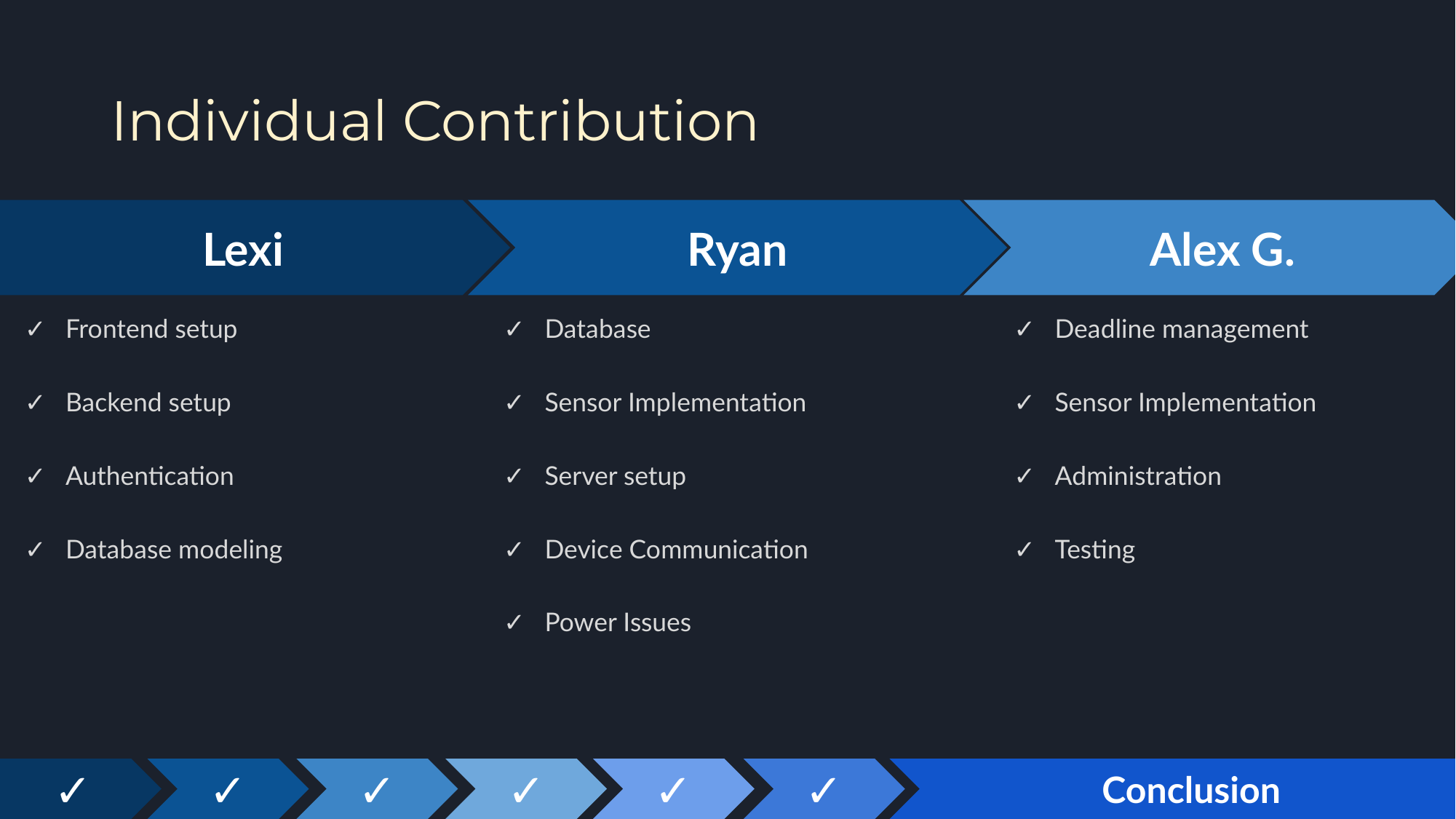

# Individual Contribution
Lexi
Ryan
Alex G.
Frontend setup
Backend setup
Authentication
Database modeling
Database
Sensor Implementation
Server setup
Device Communication
Power Issues
Deadline management
Sensor Implementation
Administration
Testing
✓
✓
Conclusion
✓
✓
✓
✓